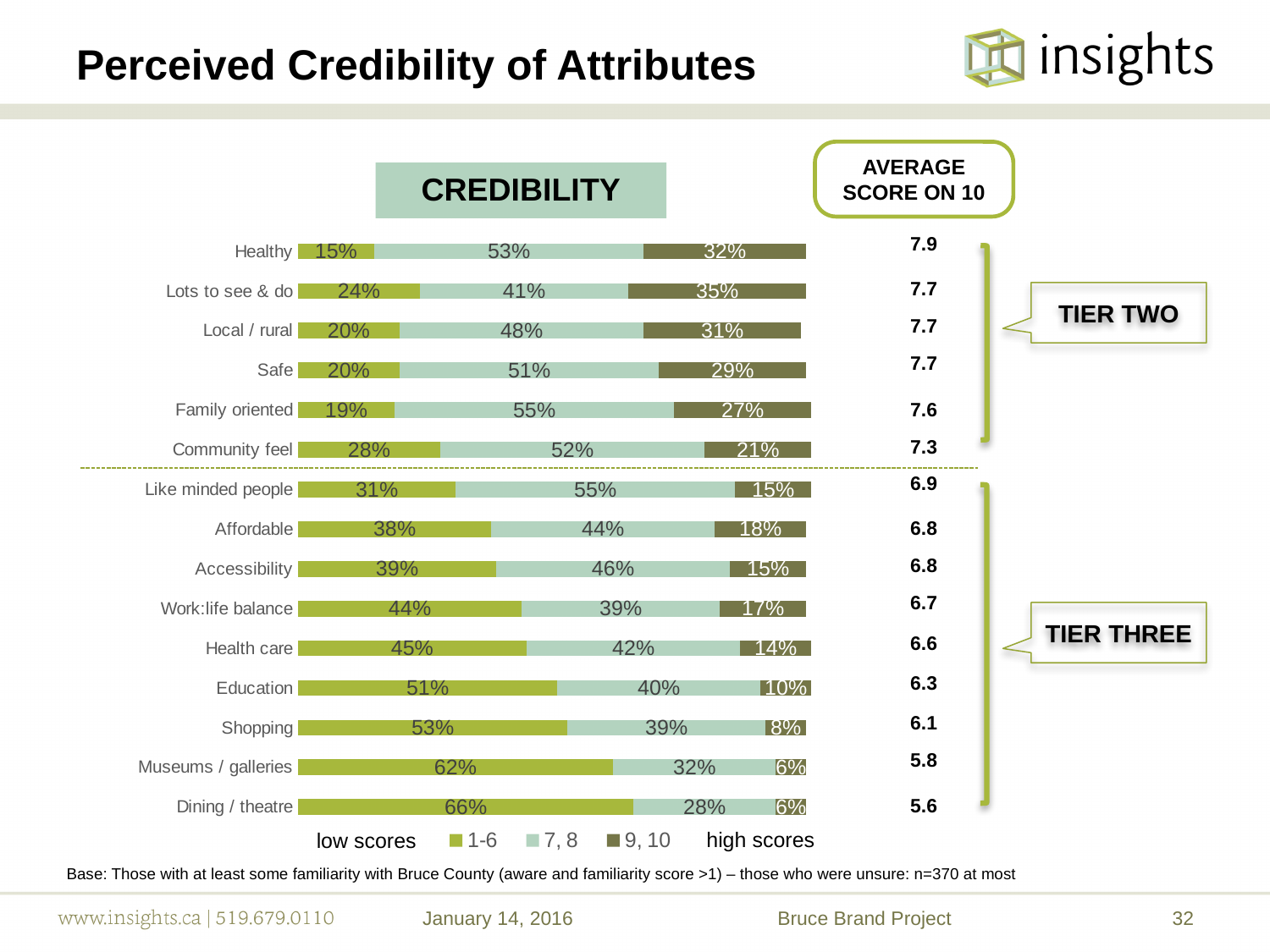

# Perceived Credibility of Attributes
AVERAGE SCORE ON 10
CREDIBILITY

### Chart

| Category | 1-6 | 7, 8 | 9, 10 |
|---|---|---|---|
| Dining / theatre | 0.6600000000000009 | 0.2800000000000001 | 0.06000000000000003 |
| Museums / galleries | 0.6200000000000007 | 0.3200000000000004 | 0.06000000000000003 |
| Shopping | 0.53 | 0.3900000000000004 | 0.08000000000000004 |
| Education | 0.51 | 0.4 | 0.1 |
| Health care | 0.45 | 0.4200000000000003 | 0.14 |
| Work:life balance | 0.44 | 0.3900000000000004 | 0.17 |
| Accessibility | 0.3900000000000004 | 0.46 | 0.15000000000000016 |
| Affordable | 0.3800000000000004 | 0.44 | 0.18000000000000016 |
| Like minded people | 0.31000000000000033 | 0.55 | 0.15000000000000016 |
| Community feel | 0.2800000000000001 | 0.52 | 0.21000000000000016 |
| Family oriented | 0.19 | 0.55 | 0.27 |
| Safe | 0.2 | 0.51 | 0.2900000000000003 |
| Local / rural | 0.2 | 0.4800000000000003 | 0.31000000000000033 |
| Lots to see & do | 0.24000000000000016 | 0.4100000000000003 | 0.3500000000000003 |
| Healthy | 0.15000000000000016 | 0.53 | 0.3200000000000004 |
| 7.9 |
| --- |
| 7.7 |
| 7.7 |
| 7.7 |
| 7.6 |
| 7.3 |
| 6.9 |
| 6.8 |
| 6.8 |
| 6.7 |
| 6.6 |
| 6.3 |
| 6.1 |
| 5.8 |
| 5.6 |

TIER TWO

TIER THREE
high scores
low scores
Base: Those with at least some familiarity with Bruce County (aware and familiarity score >1) – those who were unsure: n=370 at most
January 14, 2016
Bruce Brand Project
32